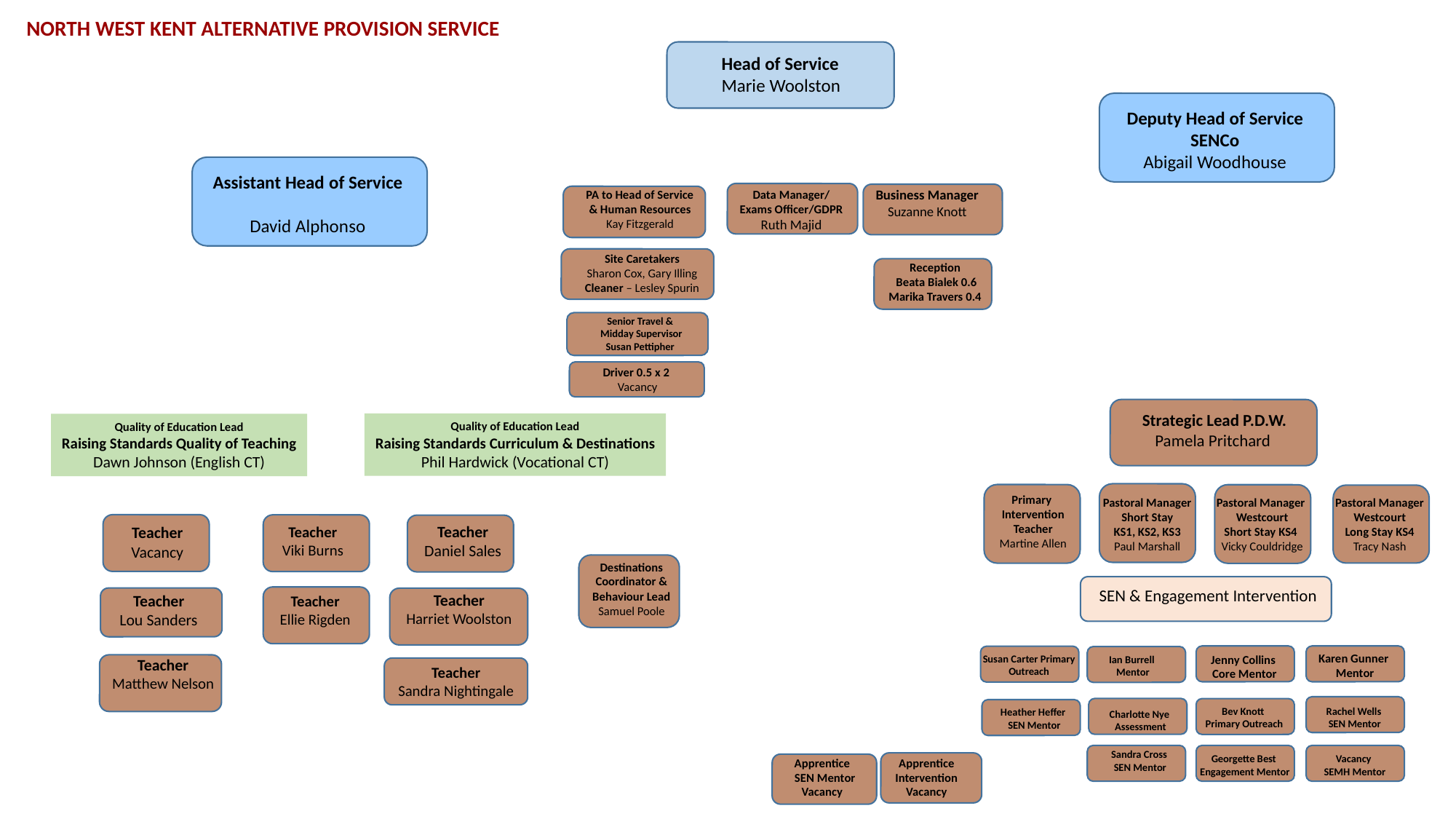

NORTH WEST KENT ALTERNATIVE PROVISION SERVICE

Head of Service
Marie Woolston

Deputy Head of Service
SENCo
Abigail Woodhouse

Assistant Head of Service

David Alphonso
Business Manager
Suzanne Knott

Data Manager/
Exams Officer/GDPR
Ruth Majid
PA to Head of Service
& Human Resources
Kay Fitzgerald

Site Caretakers
Sharon Cox, Gary Illing
Cleaner – Lesley Spurin

Reception
 Beata Bialek 0.6
Marika Travers 0.4

Senior Travel &
 Midday Supervisor
Susan Pettipher

Driver 0.5 x 2
Vacancy

Strategic Lead P.D.W.
Pamela Pritchard

Primary
Intervention
Teacher
Martine Allen
Pastoral Manager
Westcourt
Short Stay KS4
Vicky Couldridge
Pastoral Manager
Westcourt
Long Stay KS4
Tracy Nash
Pastoral Manager
Short Stay
KS1, KS2, KS3
Paul Marshall

SEN & Engagement Intervention

Karen Gunner
 Mentor

Jenny Collins
 Core Mentor

Susan Carter Primary Outreach

Ian Burrell
Mentor

Bev Knott
 Primary Outreach

Rachel Wells
 SEN Mentor

Heather Heffer
 SEN Mentor

Charlotte Nye
 Assessment

Georgette Best
Engagement Mentor

Vacancy
 SEMH Mentor

Sandra Cross
SEN Mentor

Apprentice
  SEN Mentor
Vacancy

Apprentice
 Intervention
Vacancy

Quality of Education Lead
Raising Standards Curriculum & Destinations
Phil Hardwick (Vocational CT)
Quality of Education Lead
Raising Standards Quality of Teaching
Dawn Johnson (English CT)

Teacher
Daniel Sales
Teacher
Viki Burns
Teacher
Vacancy
Teacher
Harriet Woolston

Teacher
Lou Sanders
Teacher
Ellie Rigden

Teacher
Matthew Nelson

Teacher
Sandra Nightingale
Destinations Coordinator & Behaviour Lead
Samuel Poole